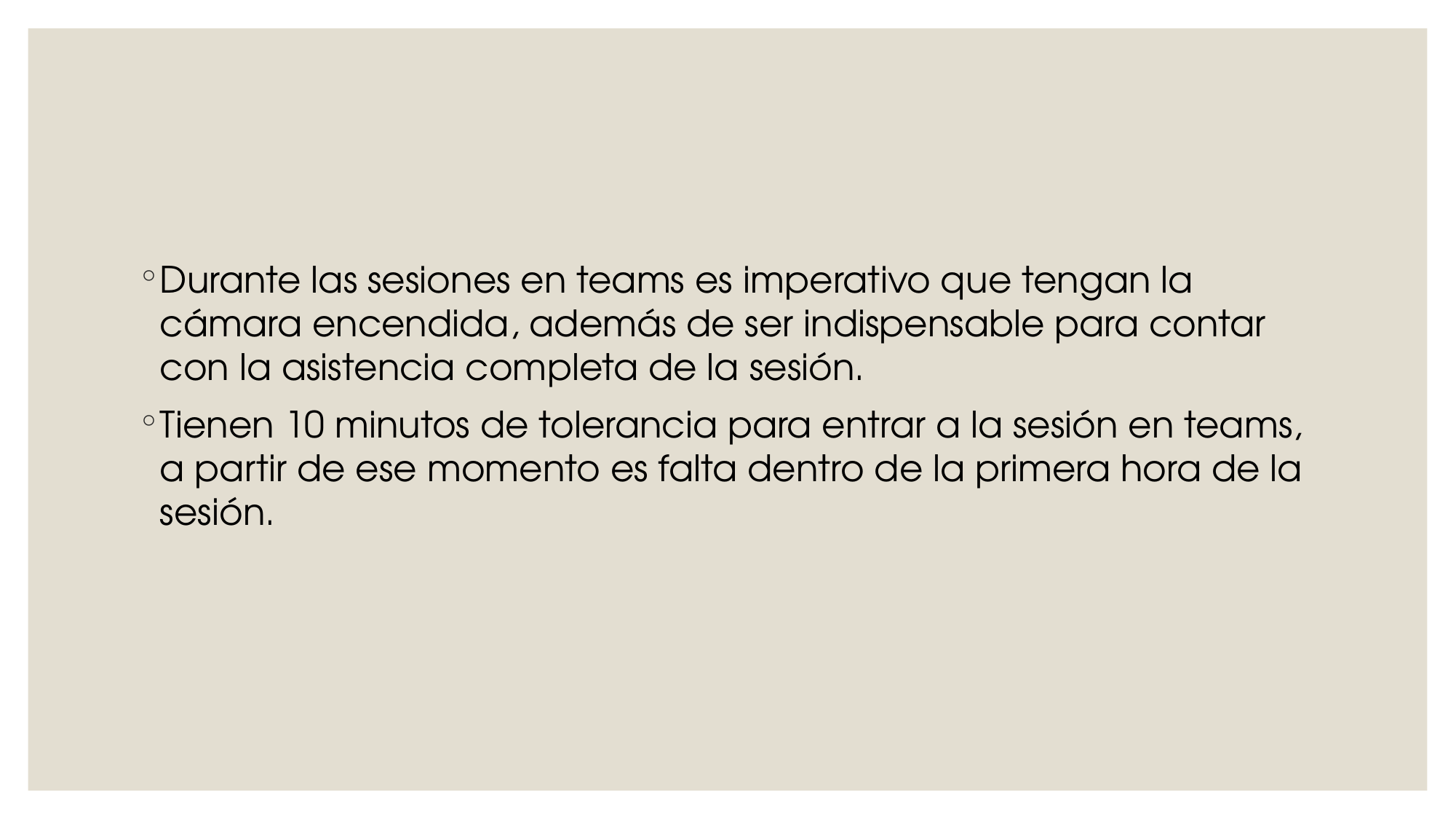

Durante las sesiones en teams es imperativo que tengan la cámara encendida, además de ser indispensable para contar con la asistencia completa de la sesión.
Tienen 10 minutos de tolerancia para entrar a la sesión en teams, a partir de ese momento es falta dentro de la primera hora de la sesión.